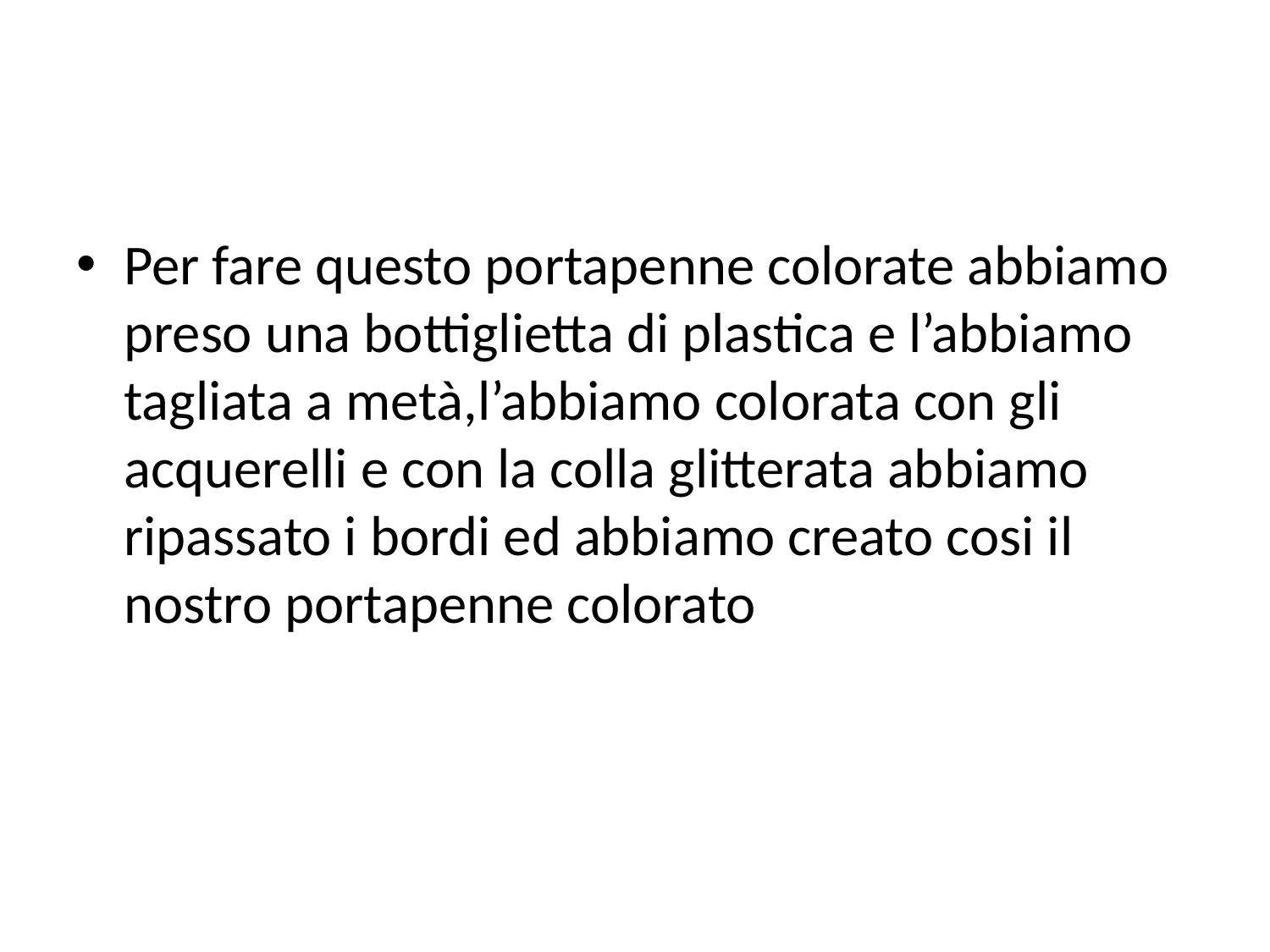

Per fare questo portapenne colorate abbiamo preso una bottiglietta di plastica e l’abbiamo tagliata a metà,l’abbiamo colorata con gli acquerelli e con la colla glitterata abbiamo ripassato i bordi ed abbiamo creato cosi il nostro portapenne colorato